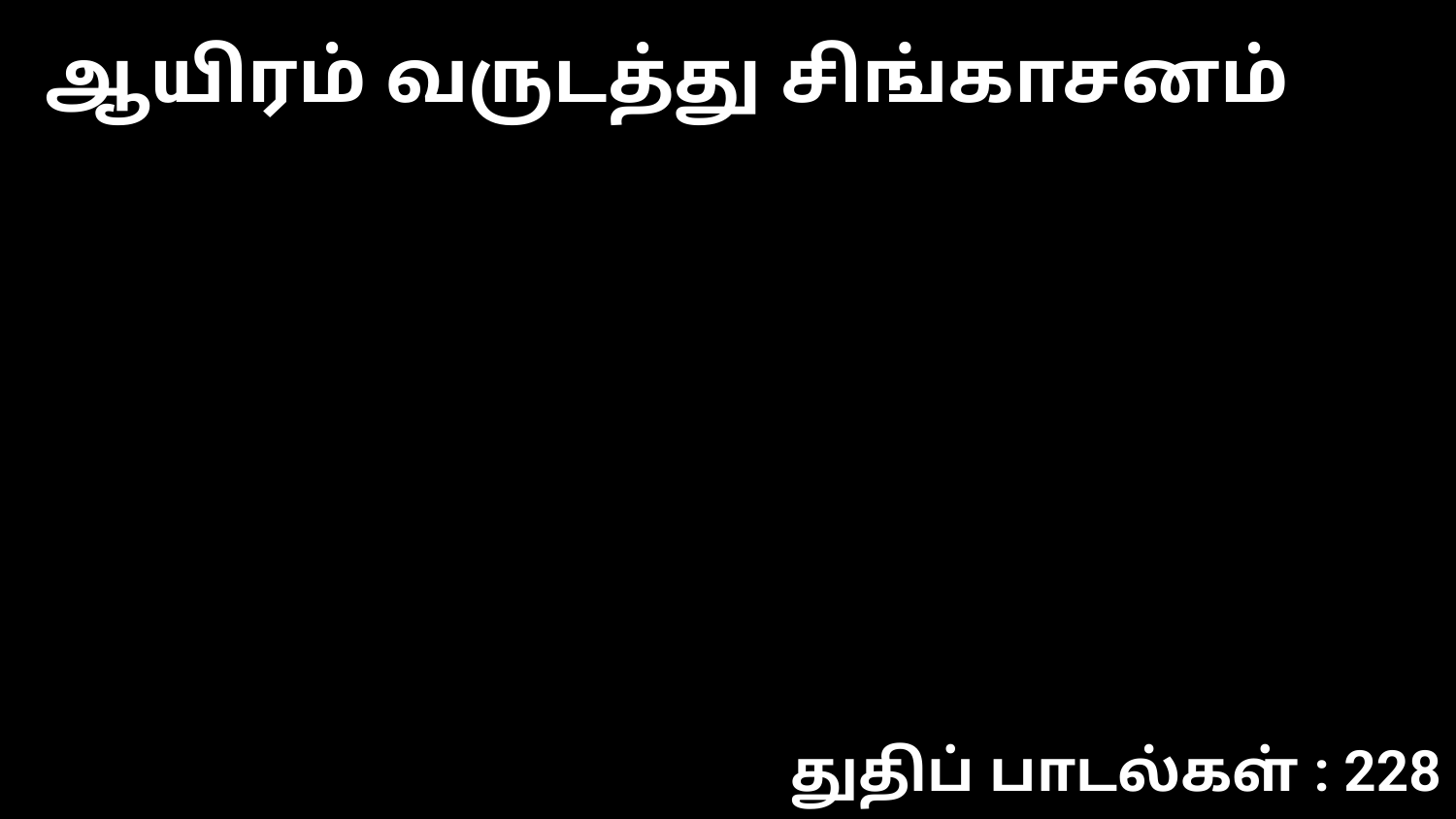

ஆயிரம் வருடத்து சிங்காசனம்
துதிப் பாடல்கள் : 228